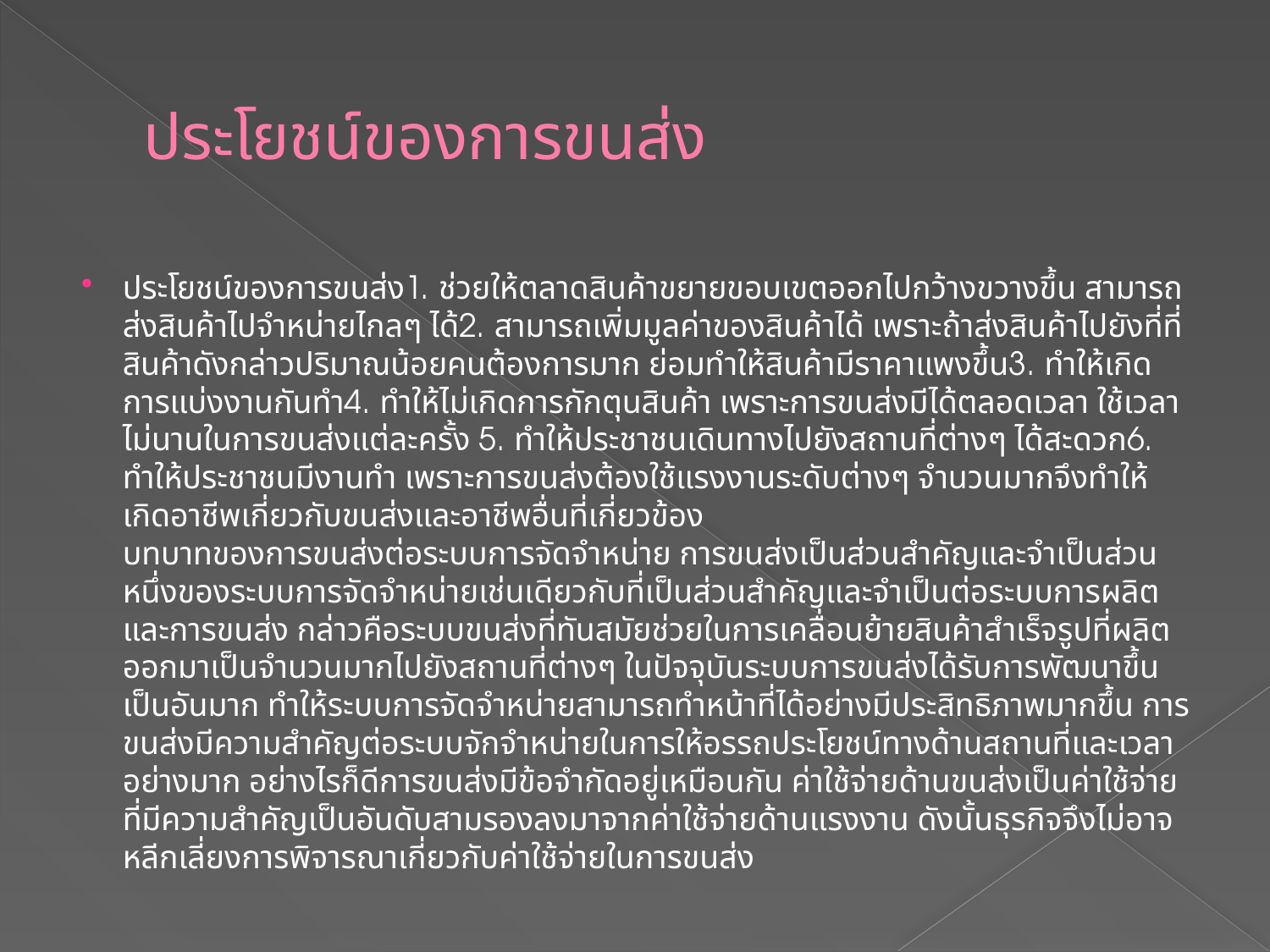

# ประโยชน์ของการขนส่ง
ประโยชน์ของการขนส่ง1. ช่วยให้ตลาดสินค้าขยายขอบเขตออกไปกว้างขวางขึ้น สามารถส่งสินค้าไปจำหน่ายไกลๆ ได้2. สามารถเพิ่มมูลค่าของสินค้าได้ เพราะถ้าส่งสินค้าไปยังที่ที่สินค้าดังกล่าวปริมาณน้อยคนต้องการมาก ย่อมทำให้สินค้ามีราคาแพงขึ้น3. ทำให้เกิดการแบ่งงานกันทำ4. ทำให้ไม่เกิดการกักตุนสินค้า เพราะการขนส่งมีได้ตลอดเวลา ใช้เวลาไม่นานในการขนส่งแต่ละครั้ง 5. ทำให้ประชาชนเดินทางไปยังสถานที่ต่างๆ ได้สะดวก6. ทำให้ประชาชนมีงานทำ เพราะการขนส่งต้องใช้แรงงานระดับต่างๆ จำนวนมากจึงทำให้เกิดอาชีพเกี่ยวกับขนส่งและอาชีพอื่นที่เกี่ยวข้อง
บทบาทของการขนส่งต่อระบบการจัดจำหน่าย การขนส่งเป็นส่วนสำคัญและจำเป็นส่วนหนึ่งของระบบการจัดจำหน่ายเช่นเดียวกับที่เป็นส่วนสำคัญและจำเป็นต่อระบบการผลิตและการขนส่ง กล่าวคือระบบขนส่งที่ทันสมัยช่วยในการเคลื่อนย้ายสินค้าสำเร็จรูปที่ผลิตออกมาเป็นจำนวนมากไปยังสถานที่ต่างๆ ในปัจจุบันระบบการขนส่งได้รับการพัฒนาขึ้นเป็นอันมาก ทำให้ระบบการจัดจำหน่ายสามารถทำหน้าที่ได้อย่างมีประสิทธิภาพมากขึ้น การขนส่งมีความสำคัญต่อระบบจักจำหน่ายในการให้อรรถประโยชน์ทางด้านสถานที่และเวลาอย่างมาก อย่างไรก็ดีการขนส่งมีข้อจำกัดอยู่เหมือนกัน ค่าใช้จ่ายด้านขนส่งเป็นค่าใช้จ่ายที่มีความสำคัญเป็นอันดับสามรองลงมาจากค่าใช้จ่ายด้านแรงงาน ดังนั้นธุรกิจจึงไม่อาจหลีกเลี่ยงการพิจารณาเกี่ยวกับค่าใช้จ่ายในการขนส่ง